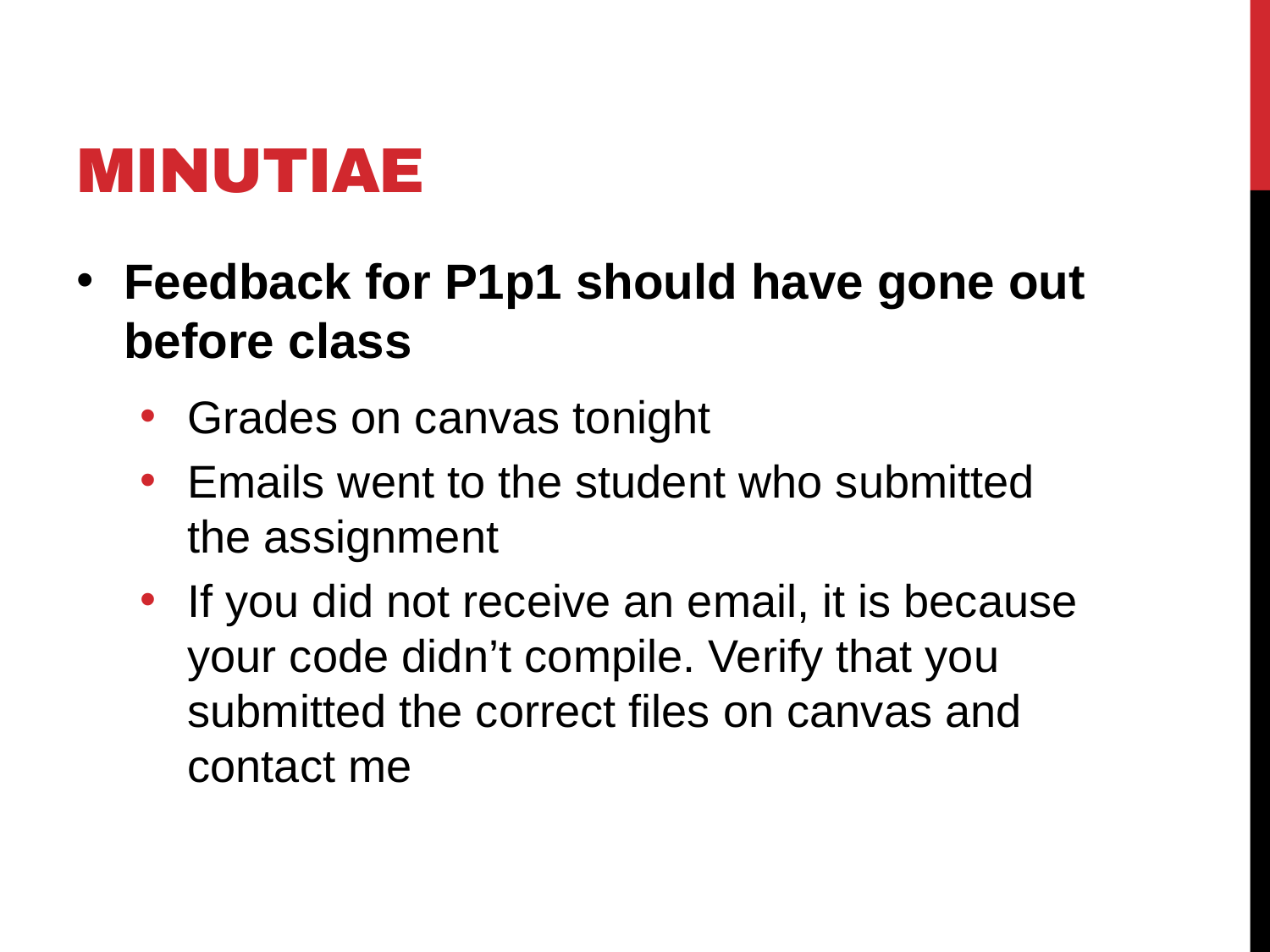

# Minutiae
Feedback for P1p1 should have gone out before class
Grades on canvas tonight
Emails went to the student who submitted the assignment
If you did not receive an email, it is because your code didn’t compile. Verify that you submitted the correct files on canvas and contact me